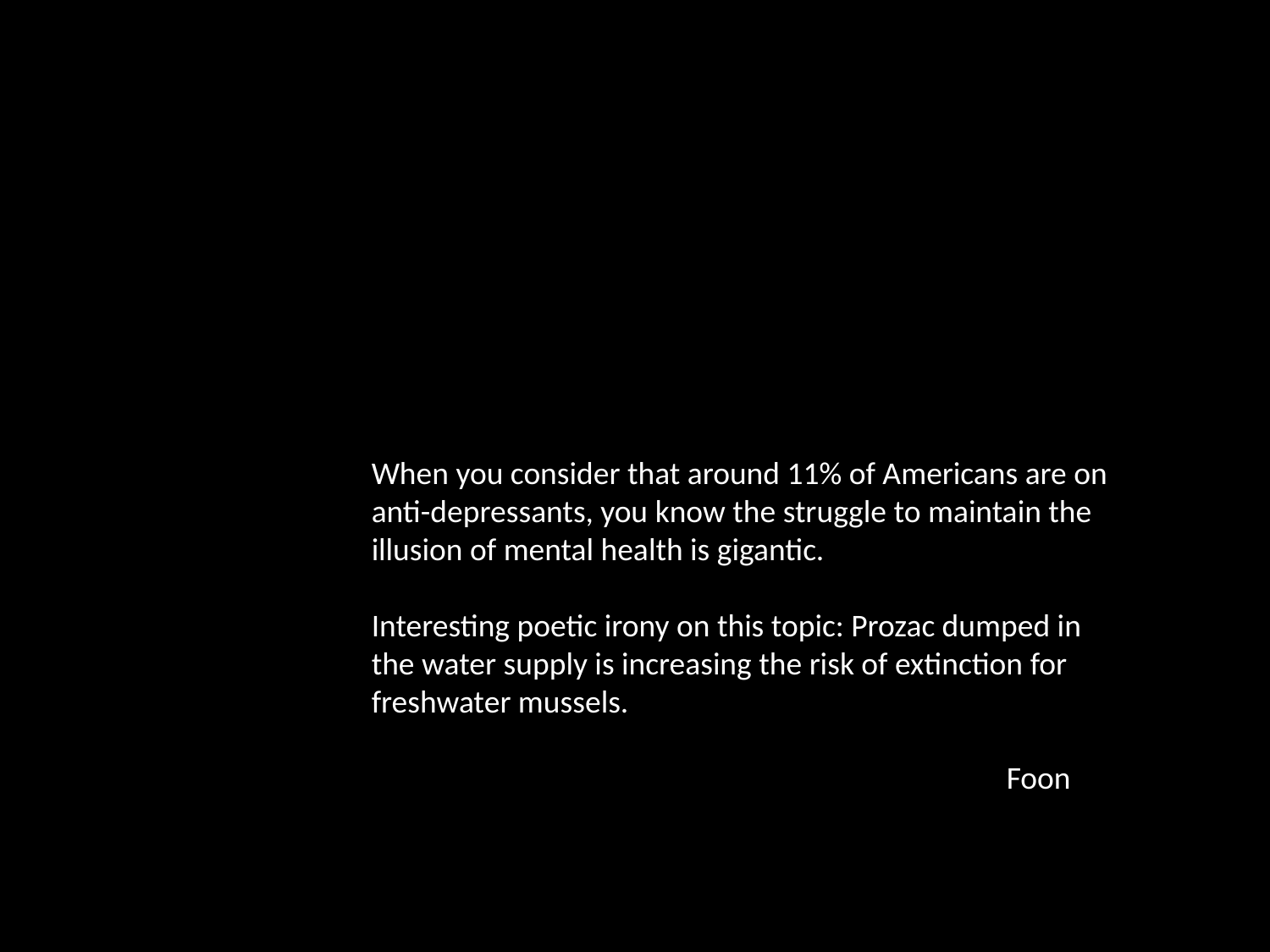

When you consider that around 11% of Americans are on anti-depressants, you know the struggle to maintain the illusion of mental health is gigantic.

Interesting poetic irony on this topic: Prozac dumped in the water supply is increasing the risk of extinction for freshwater mussels.

					Foon